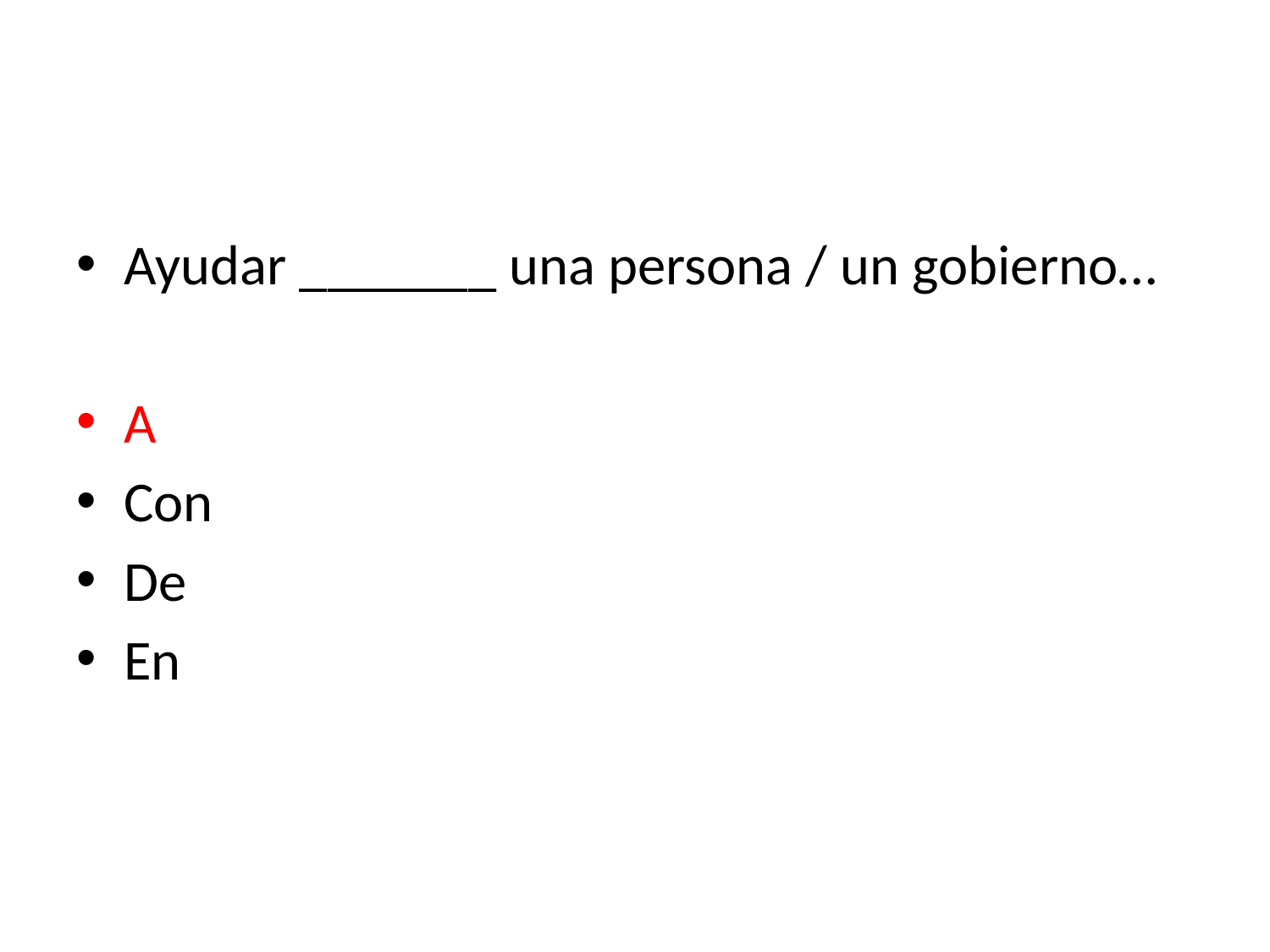

#
Ayudar _______ una persona / un gobierno…

A
Con
De
En